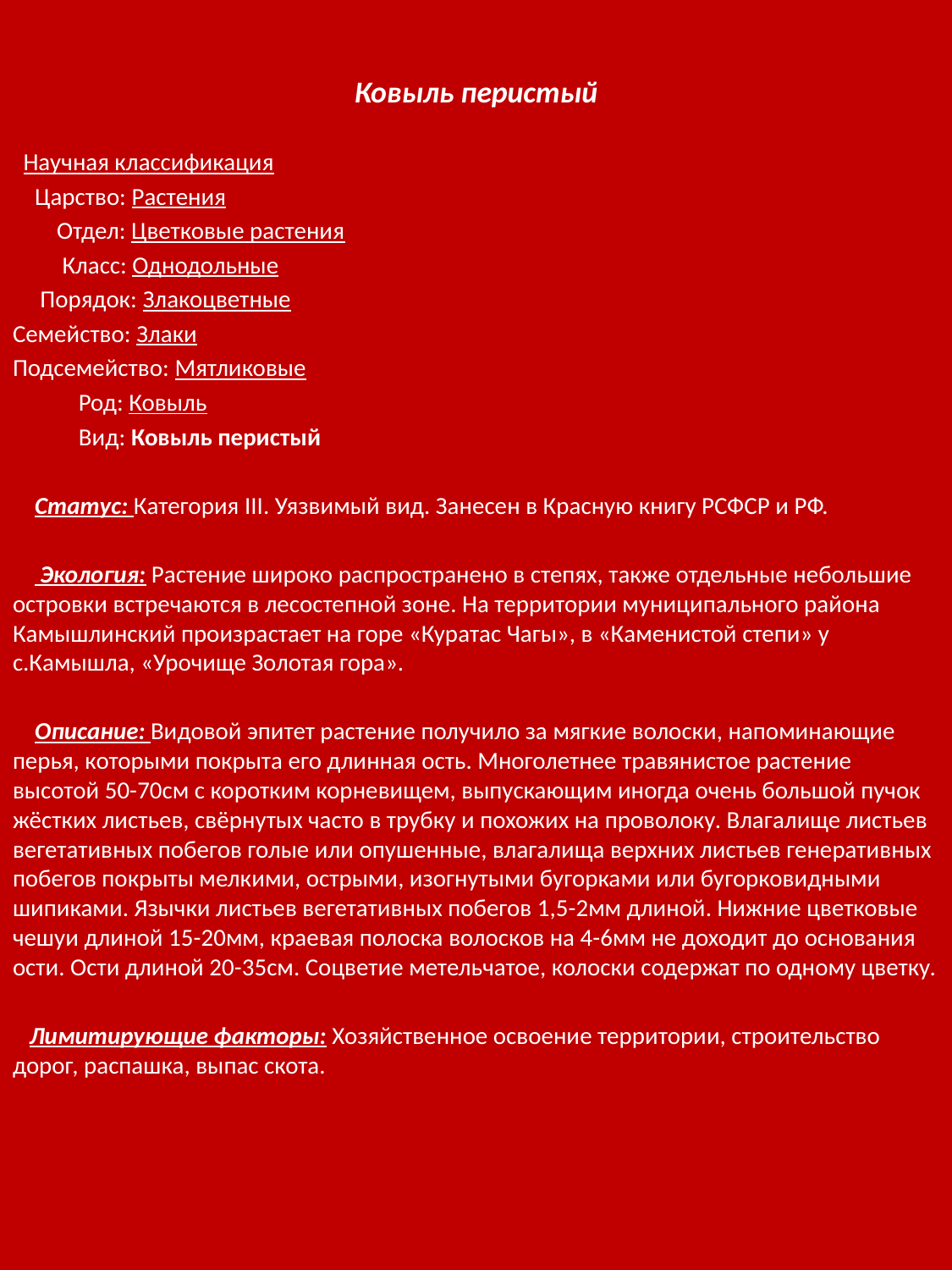

Ковыль перистый

  Научная классификация
    Царство: Растения
        Отдел: Цветковые растения
         Класс: Однодольные
     Порядок: Злакоцветные
Семейство: Злаки
Подсемейство: Мятликовые
            Род: Ковыль
            Вид: Ковыль перистый

    Статус: Категория III. Уязвимый вид. Занесен в Красную книгу РСФСР и РФ.

     Экология: Растение широко распространено в степях, также отдельные небольшие островки встречаются в лесостепной зоне. На территории муниципального района Камышлинский произрастает на горе «Куратас Чагы», в «Каменистой степи» у с.Камышла, «Урочище Золотая гора».

    Описание: Видовой эпитет растение получило за мягкие волоски, напоминающие перья, которыми покрыта его длинная ость. Многолетнее травянистое растение высотой 50-70см с коротким корневищем, выпускающим иногда очень большой пучок жёстких листьев, свёрнутых часто в трубку и похожих на проволоку. Влагалище листьев вегетативных побегов голые или опушенные, влагалища верхних листьев генеративных побегов покрыты мелкими, острыми, изогнутыми бугорками или бугорковидными шипиками. Язычки листьев вегетативных побегов 1,5-2мм длиной. Нижние цветковые чешуи длиной 15-20мм, краевая полоска волосков на 4-6мм не доходит до основания ости. Ости длиной 20-35см. Соцветие метельчатое, колоски содержат по одному цветку.

   Лимитирующие факторы: Хозяйственное освоение территории, строительство дорог, распашка, выпас скота.

#